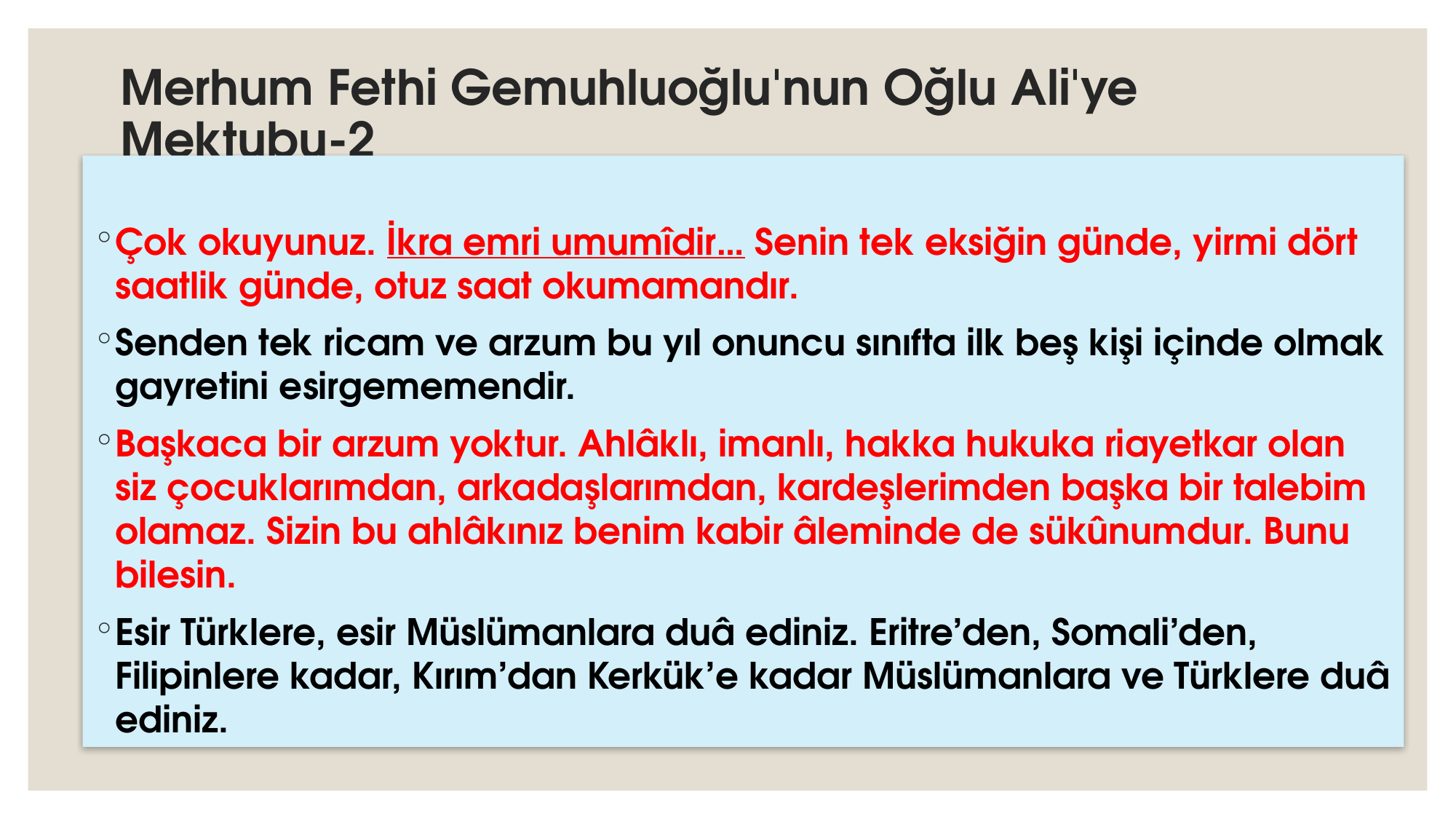

# Merhum Fethi Gemuhluoğlu'nun Oğlu Ali'ye Mektubu-2

Çok okuyunuz. İkra emri umumîdir… Senin tek eksiğin günde, yirmi dört saatlik günde, otuz saat okumamandır.
Senden tek ricam ve arzum bu yıl onuncu sınıfta ilk beş kişi içinde olmak gayretini esirgememendir.
Başkaca bir arzum yoktur. Ahlâklı, imanlı, hakka hukuka riayetkar olan siz çocuklarımdan, arkadaşlarımdan, kardeşlerimden başka bir talebim olamaz. Sizin bu ahlâkınız benim kabir âleminde de sükûnumdur. Bunu bilesin.
Esir Türklere, esir Müslümanlara duâ ediniz. Eritre’den, Somali’den, Filipinlere kadar, Kırım’dan Kerkük’e kadar Müslümanlara ve Türklere duâ ediniz.